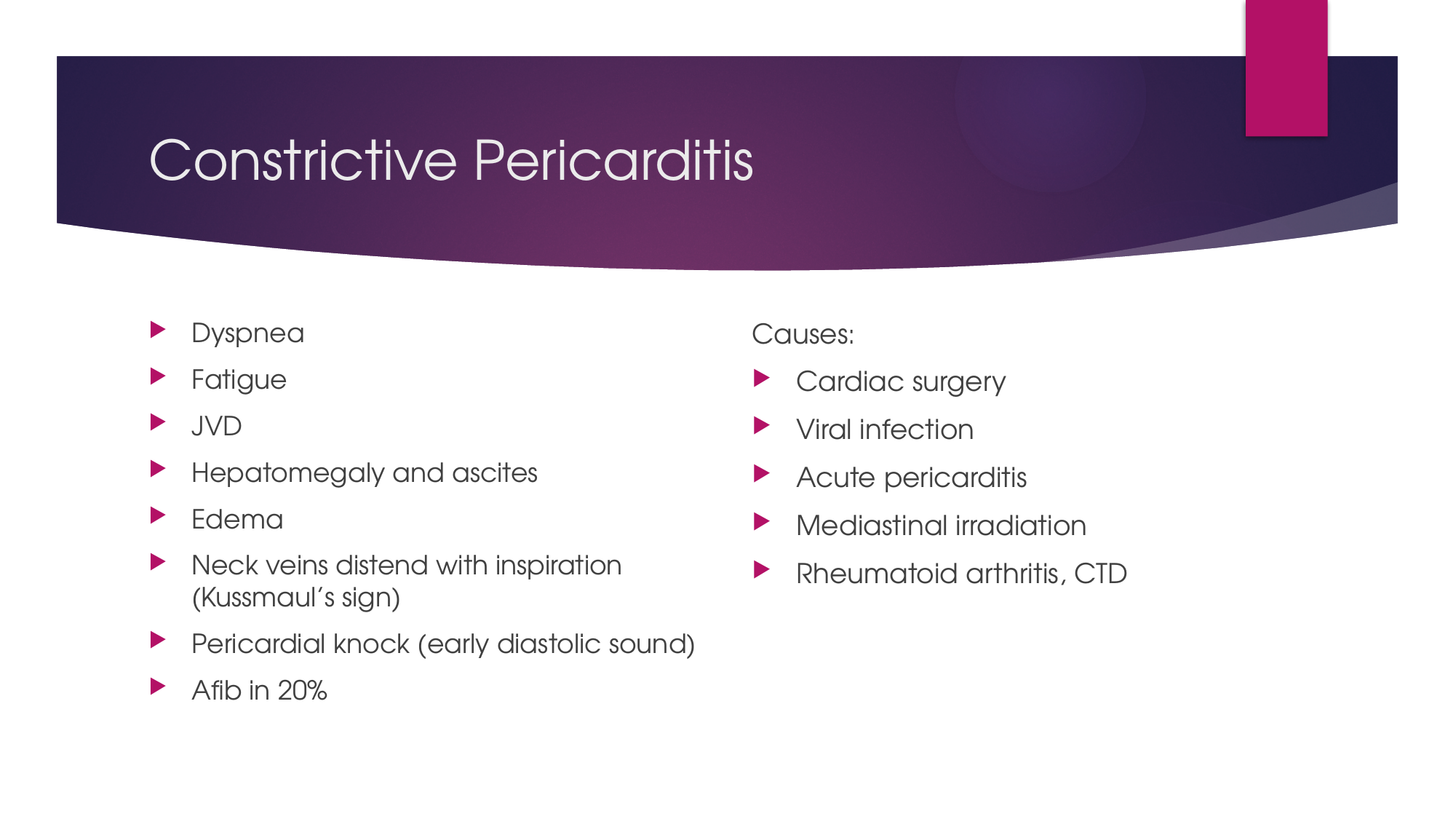

# Constrictive Pericarditis
Dyspnea
Fatigue
JVD
Hepatomegaly and ascites
Edema
Neck veins distend with inspiration (Kussmaul’s sign)
Pericardial knock (early diastolic sound)
Afib in 20%

Causes:
Cardiac surgery
Viral infection
Acute pericarditis
Mediastinal irradiation
Rheumatoid arthritis, CTD